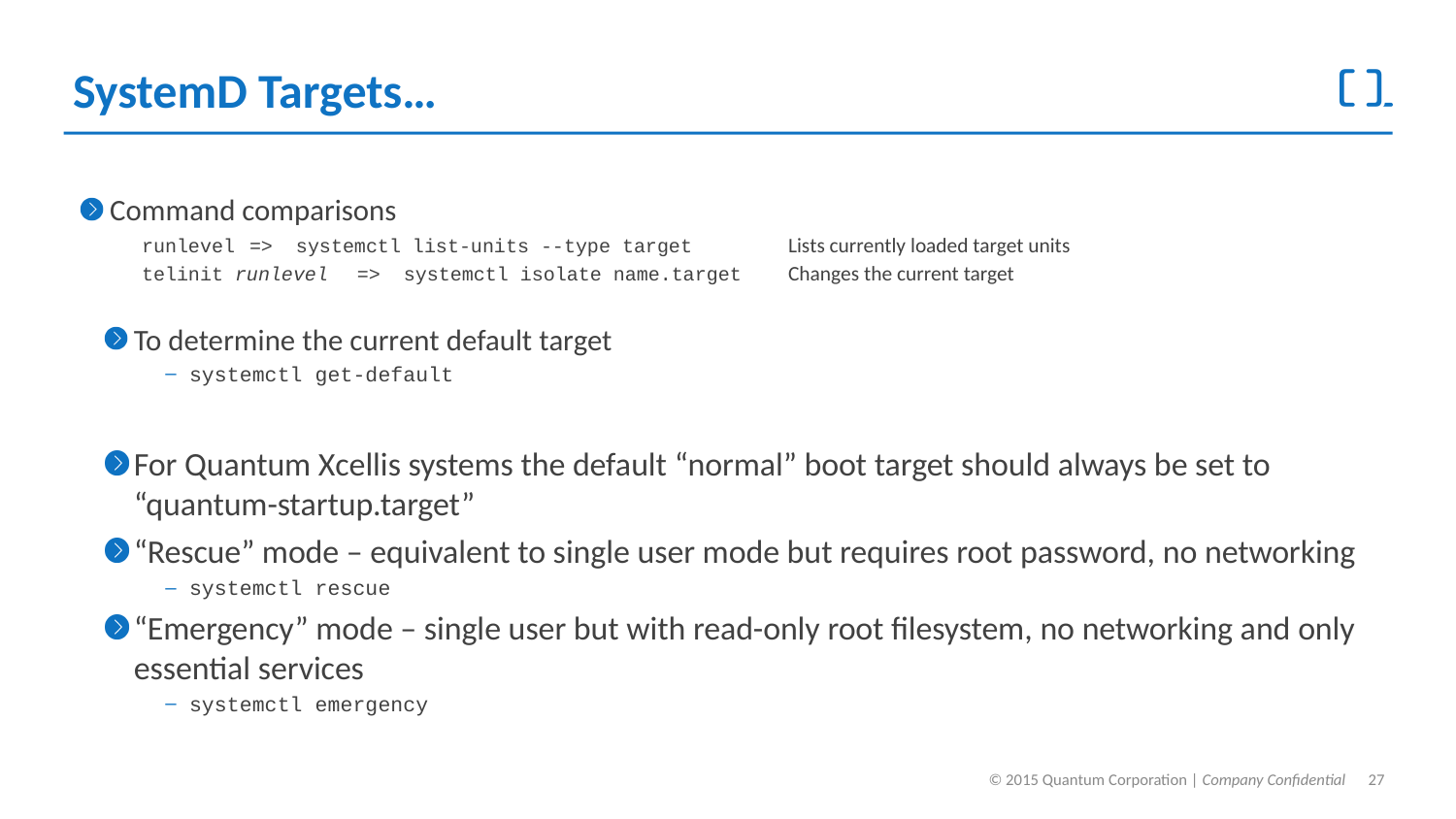

# SystemD Targets…
Command comparisons
runlevel	=>  systemctl list-units --type target	Lists currently loaded target units
telinit runlevel	=>  systemctl isolate name.target	Changes the current target

To determine the current default target
systemctl get-default

For Quantum Xcellis systems the default “normal” boot target should always be set to “quantum-startup.target”
“Rescue” mode – equivalent to single user mode but requires root password, no networking
systemctl rescue
“Emergency” mode – single user but with read-only root filesystem, no networking and only essential services
systemctl emergency